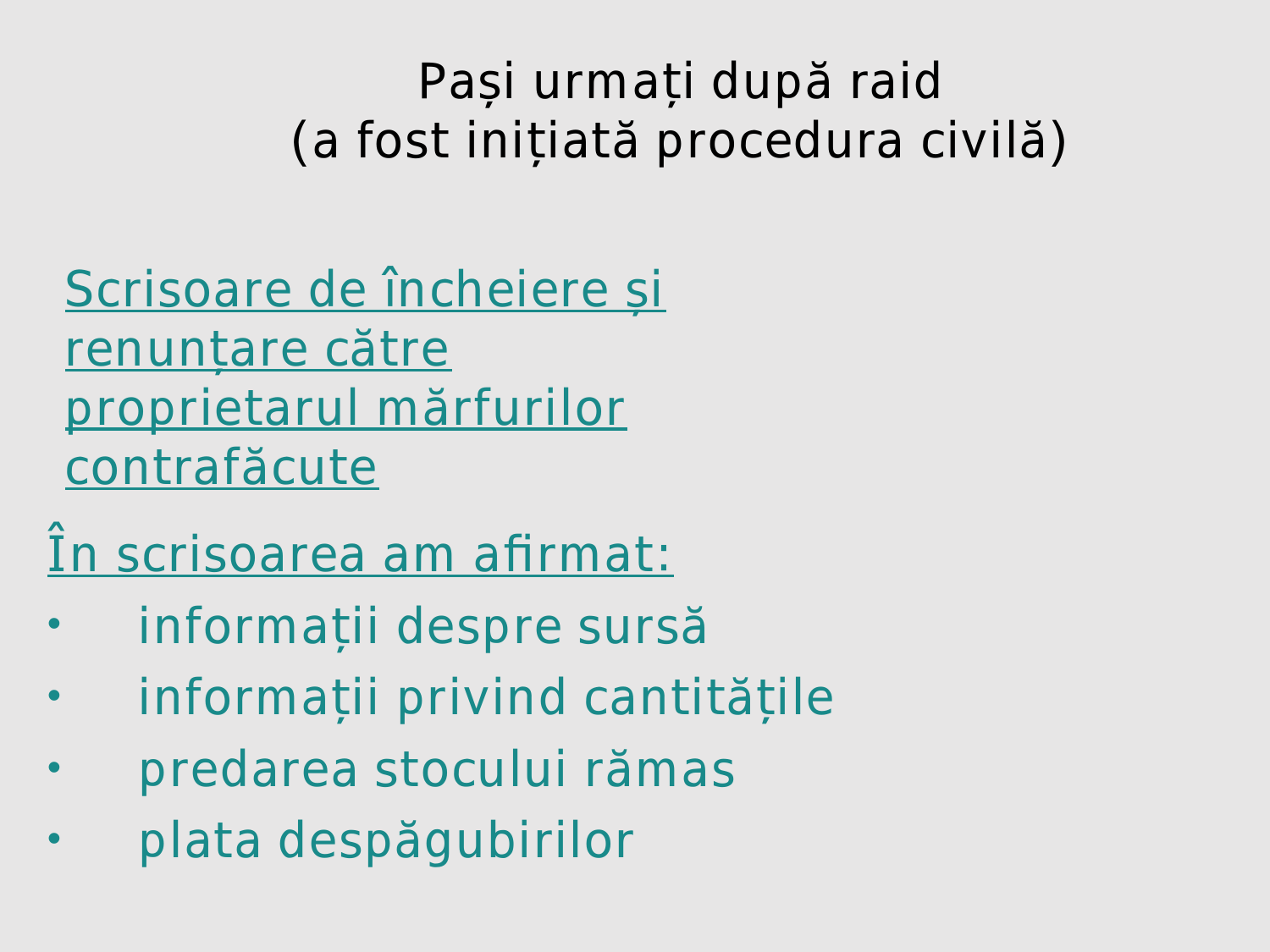

Pași urmați după raid
(a fost inițiată procedura civilă)
Scrisoare de încheiere și renunțare către proprietarul mărfurilor contrafăcute
În scrisoarea am afirmat:
  informații despre sursă
  informații privind cantitățile
  predarea stocului rămas
  plata despăgubirilor